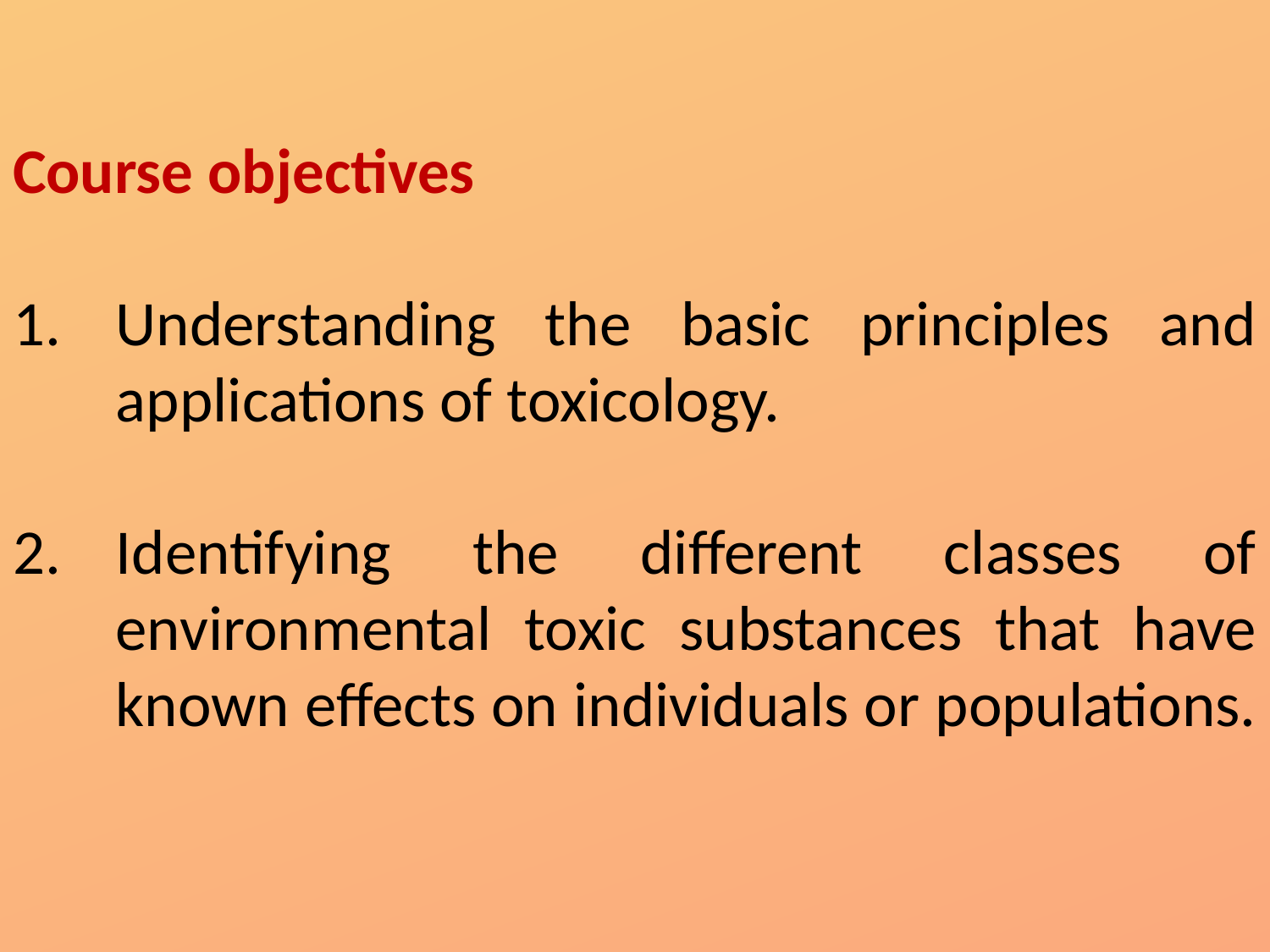

Course objectives

Understanding the basic principles and applications of toxicology.

Identifying the different classes of environmental toxic substances that have known effects on individuals or populations.